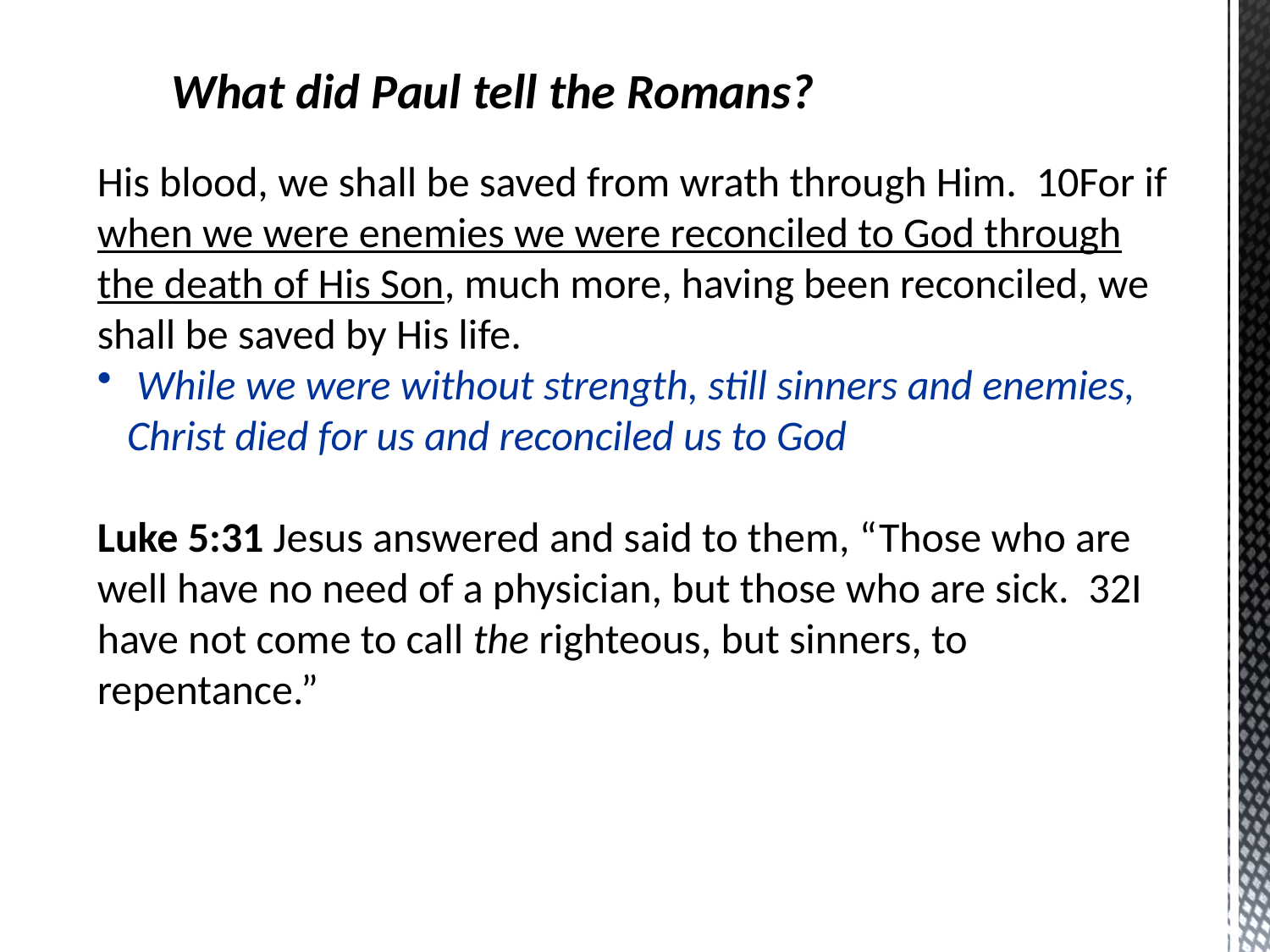

What did Paul tell the Romans?
His blood, we shall be saved from wrath through Him.  10For if when we were enemies we were reconciled to God through the death of His Son, much more, having been reconciled, we shall be saved by His life.
 While we were without strength, still sinners and enemies, Christ died for us and reconciled us to God
Luke 5:31 Jesus answered and said to them, “Those who are well have no need of a physician, but those who are sick.  32I have not come to call the righteous, but sinners, to repentance.”